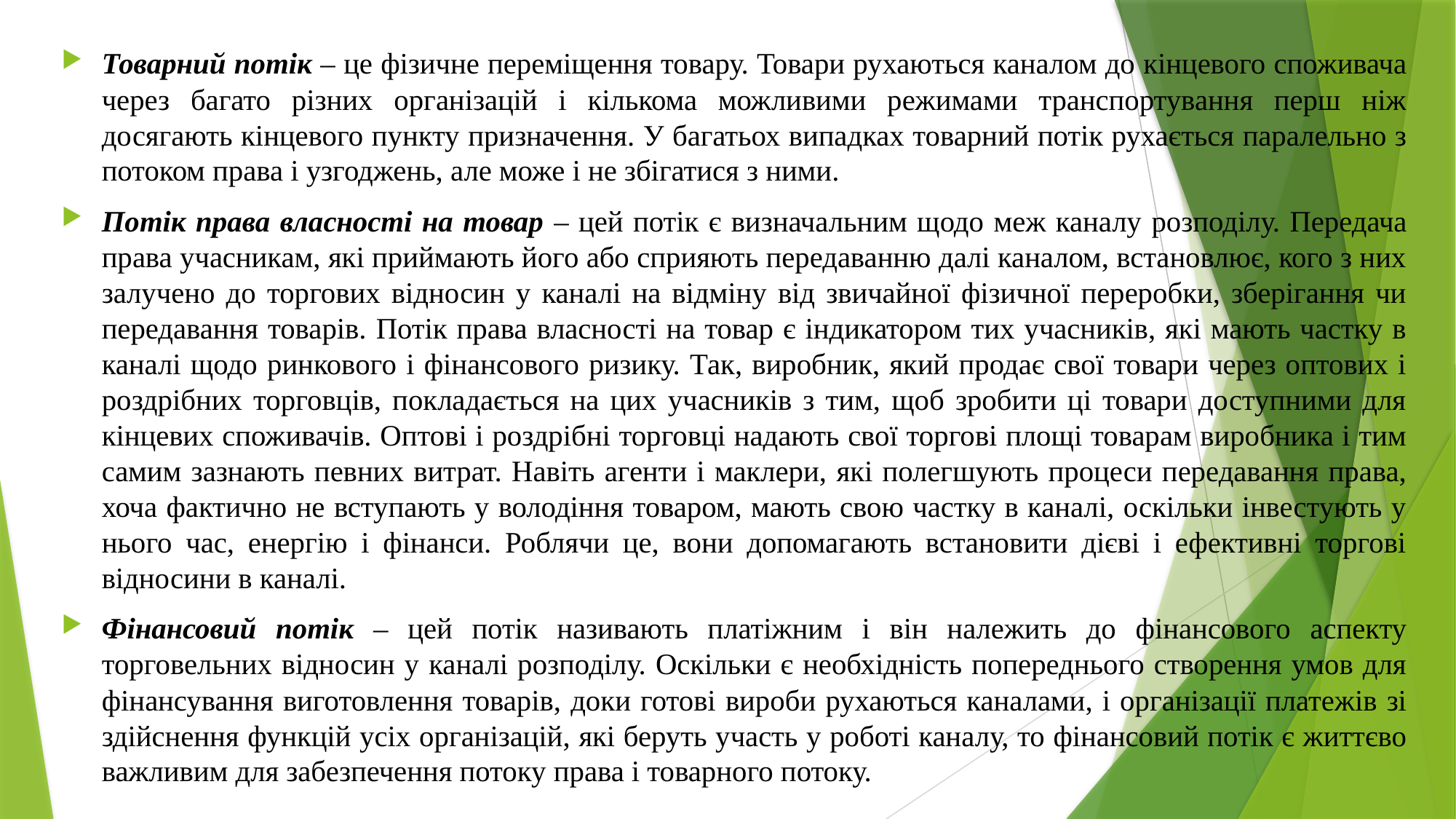

Товарний потік – це фізичне переміщення товару. Товари рухаються каналом до кінцевого споживача через багато різних організацій і кількома можливими режимами транспортування перш ніж досягають кінцевого пункту призначення. У багатьох випадках товарний потік рухається паралельно з потоком права і узгоджень, але може і не збігатися з ними.
Потік права власності на товар – цей потік є визначальним щодо меж каналу розподілу. Передача права учасникам, які приймають його або сприяють передаванню далі каналом, встановлює, кого з них залучено до торгових відносин у каналі на відміну від звичайної фізичної переробки, зберігання чи передавання товарів. Потік права власності на товар є індикатором тих учасників, які мають частку в каналі щодо ринкового і фінансового ризику. Так, виробник, який продає свої товари через оптових і роздрібних торговців, покладається на цих учасників з тим, щоб зробити ці товари доступними для кінцевих споживачів. Оптові і роздрібні торговці надають свої торгові площі товарам виробника і тим самим зазнають певних витрат. Навіть агенти і маклери, які полегшують процеси передавання права, хоча фактично не вступають у володіння товаром, мають свою частку в каналі, оскільки інвестують у нього час, енергію і фінанси. Роблячи це, вони допомагають встановити дієві і ефективні торгові відносини в каналі.
Фінансовий потік – цей потік називають платіжним і він належить до фінансового аспекту торговельних відносин у каналі розподілу. Оскільки є необхідність попереднього створення умов для фінансування виготовлення товарів, доки готові вироби рухаються каналами, і організації платежів зі здійснення функцій усіх організацій, які беруть участь у роботі каналу, то фінансовий потік є життєво важливим для забезпечення потоку права і товарного потоку.